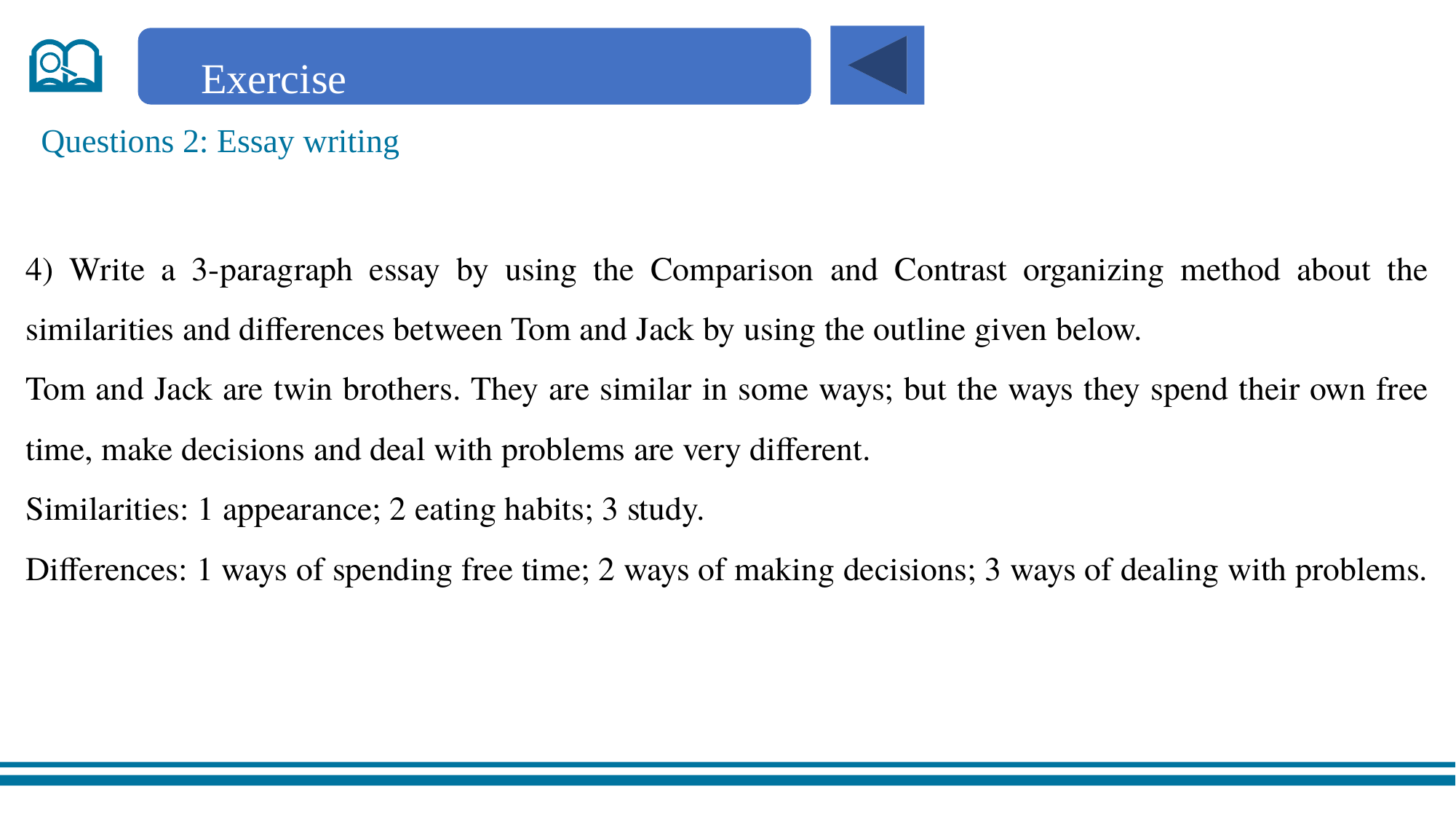

Exercise
Questions 2: Essay writing
4) Write a 3-paragraph essay by using the Comparison and Contrast organizing method about the similarities and differences between Tom and Jack by using the outline given below.
Tom and Jack are twin brothers. They are similar in some ways; but the ways they spend their own free time, make decisions and deal with problems are very different.
Similarities: 1 appearance; 2 eating habits; 3 study.
Differences: 1 ways of spending free time; 2 ways of making decisions; 3 ways of dealing with problems.